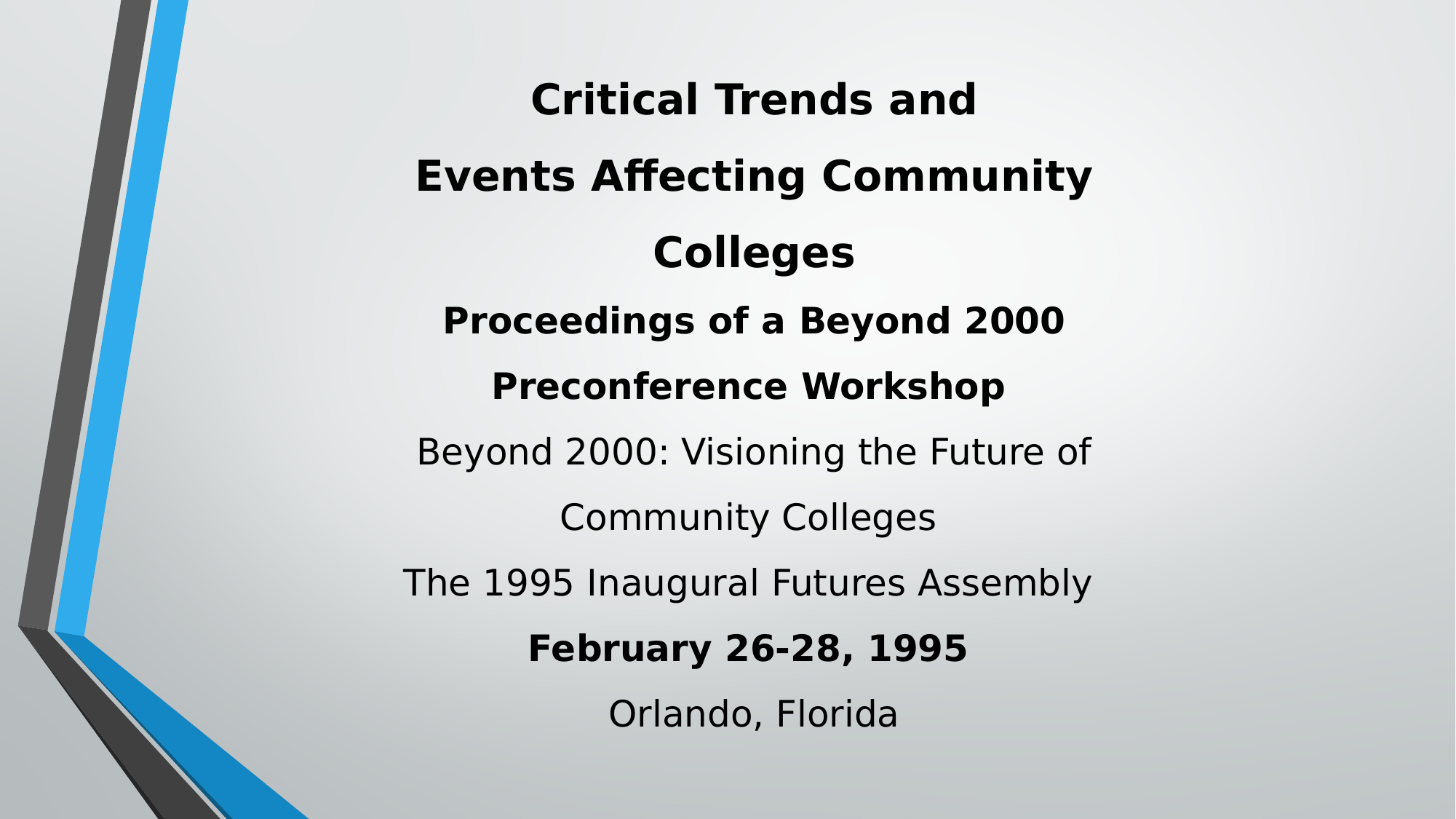

Critical Trends and Events Affecting Community Colleges
Proceedings of a Beyond 2000 Preconference Workshop 
Beyond 2000: Visioning the Future of Community Colleges 
The 1995 Inaugural Futures Assembly 
February 26-28, 1995 
Orlando, Florida